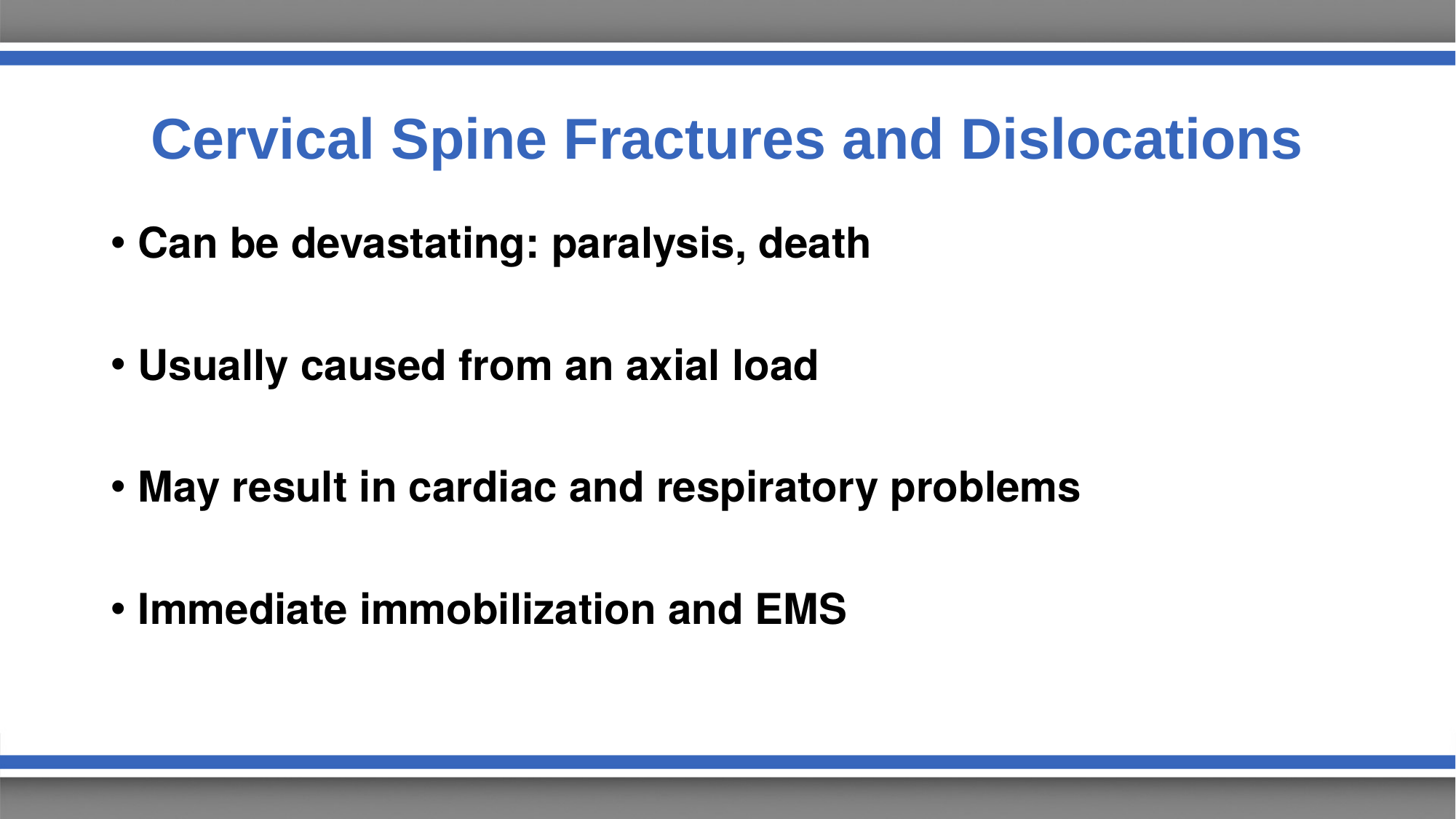

# Cervical Spine Fractures and Dislocations
Can be devastating: paralysis, death

Usually caused from an axial load

May result in cardiac and respiratory problems

Immediate immobilization and EMS